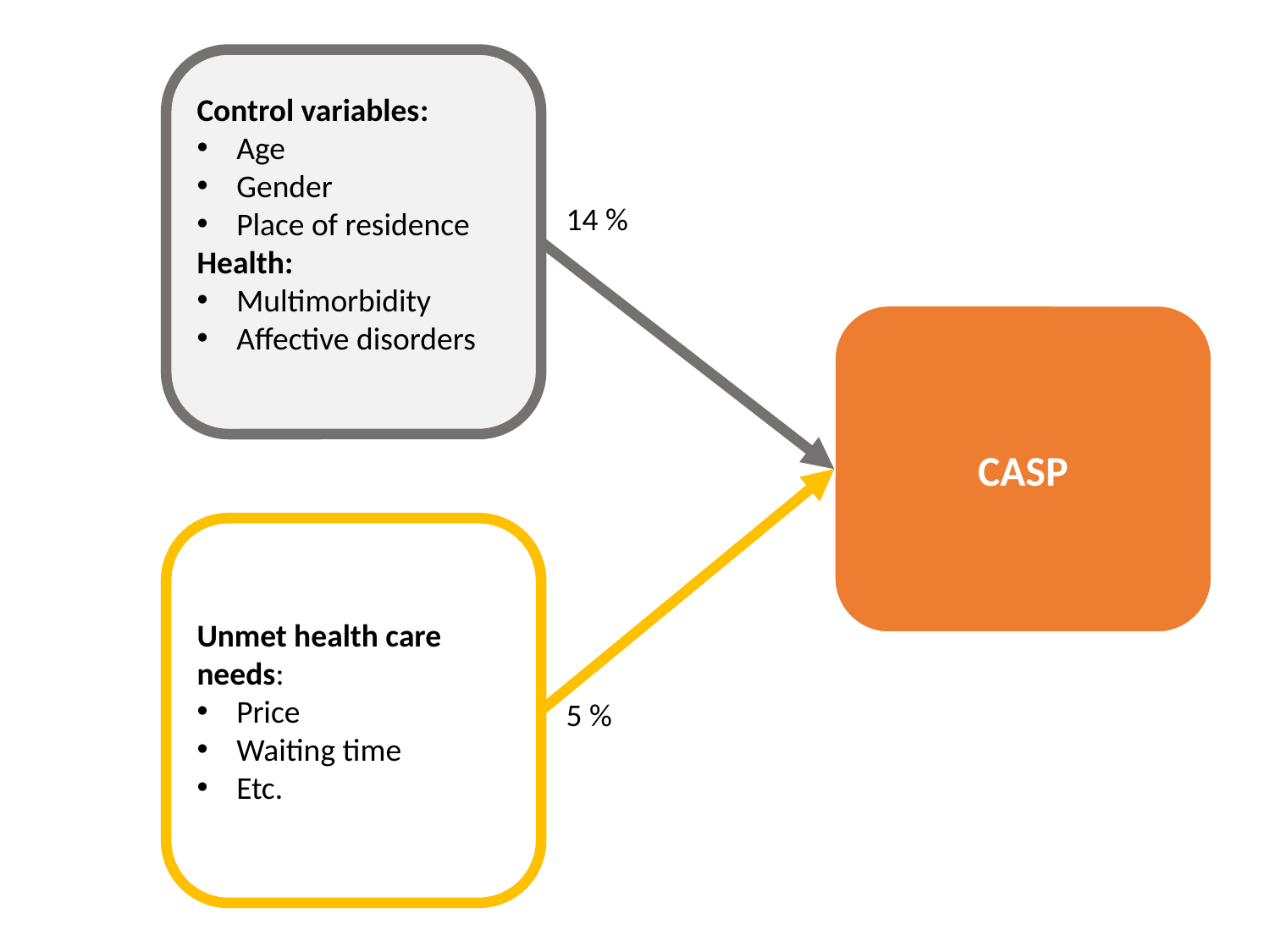

Control variables:
Age
Gender
Place of residence
Health:
Multimorbidity
Affective disorders

14 %
CASP
Unmet health care needs:
Price
Waiting time
Etc.
5 %